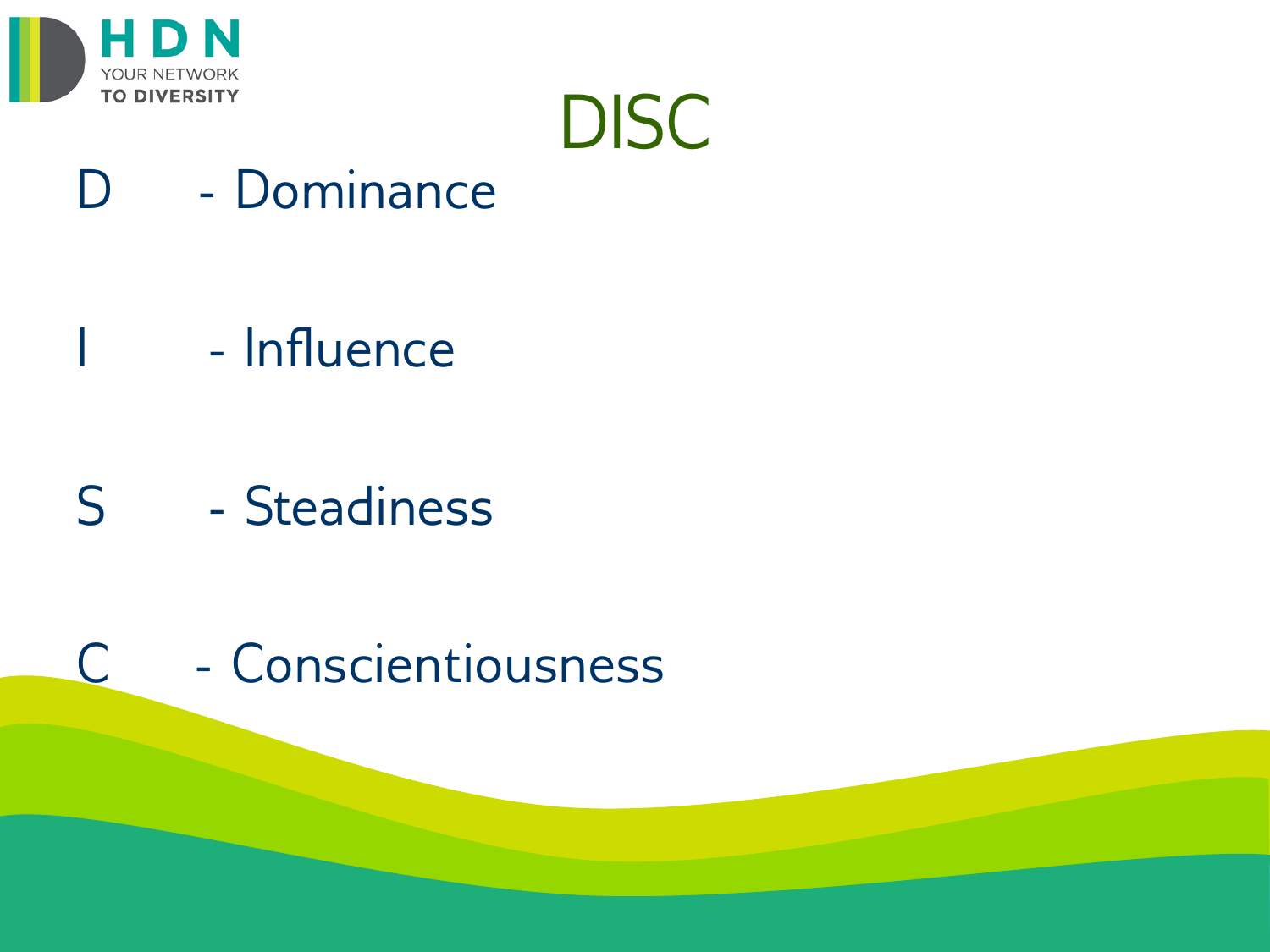

# DISC
D     - Dominance

I       - Influence

S      - Steadiness

C     - Conscientiousness